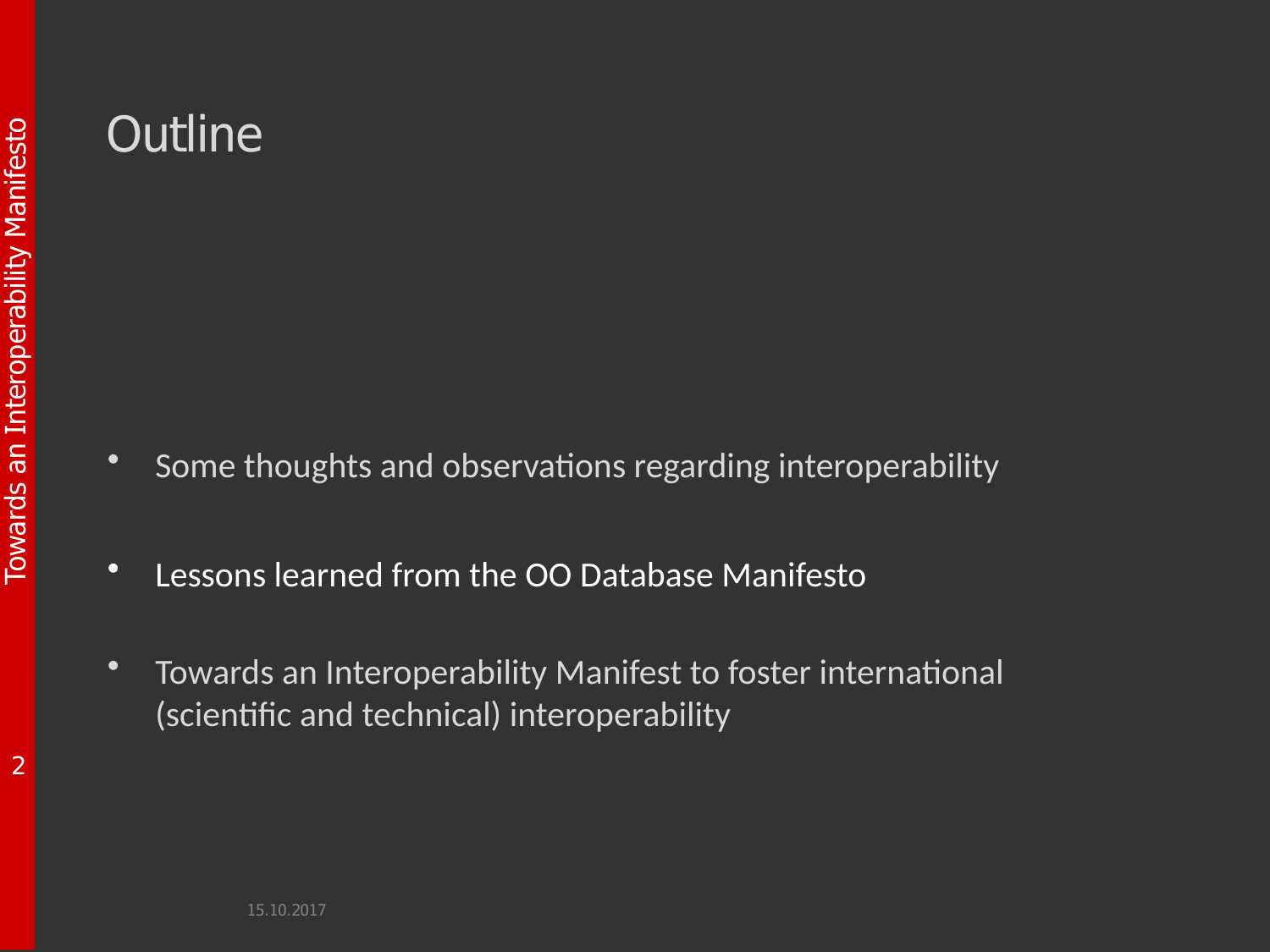

# Outline
Some thoughts and observations regarding interoperability

Lessons learned from the OO Database Manifesto
Towards an Interoperability Manifest to foster international (scientific and technical) interoperability
15.10.2017